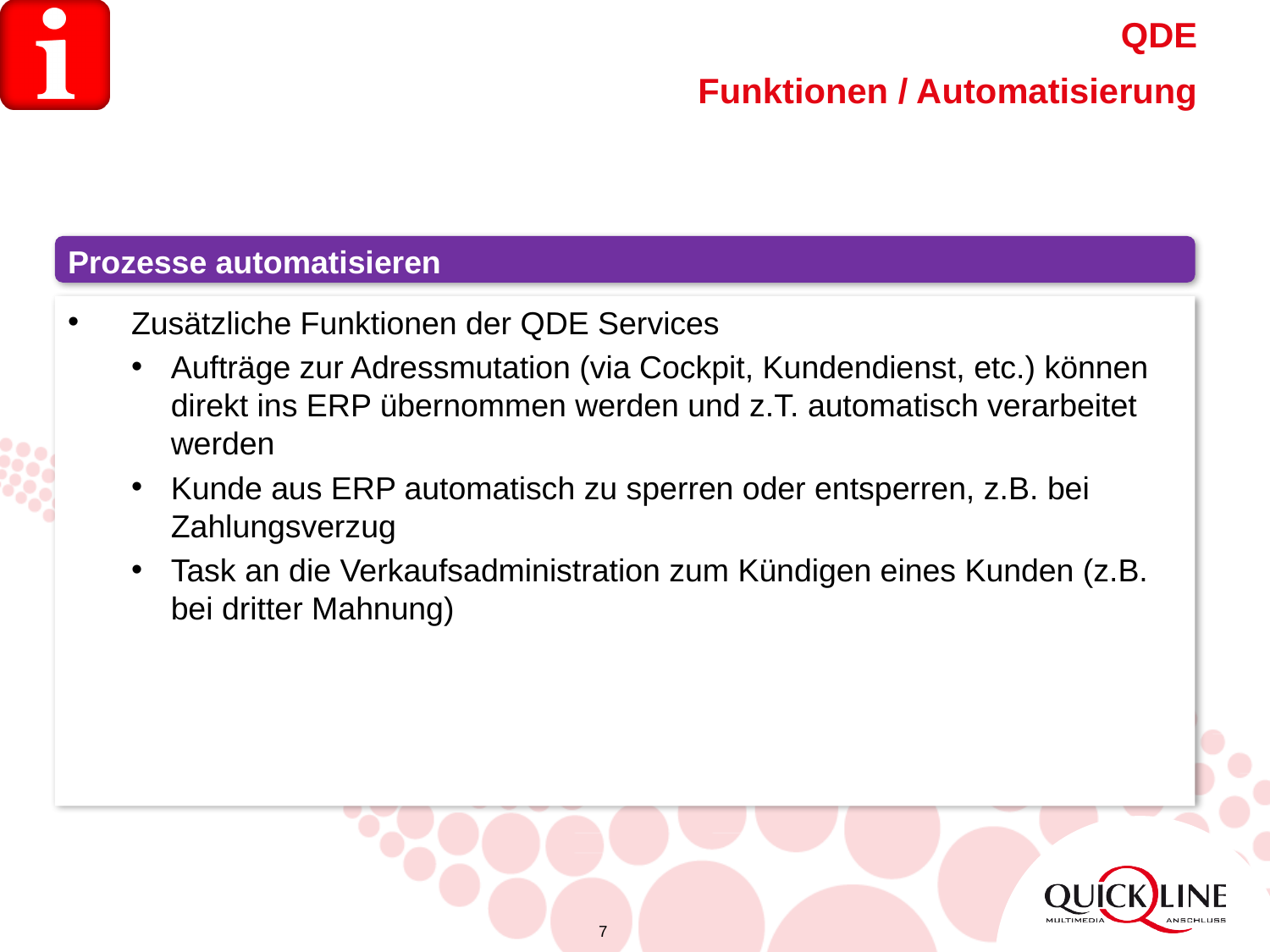

QDE
Funktionen / Automatisierung
Prozesse automatisieren
Zusätzliche Funktionen der QDE Services
Aufträge zur Adressmutation (via Cockpit, Kundendienst, etc.) können direkt ins ERP übernommen werden und z.T. automatisch verarbeitet werden
Kunde aus ERP automatisch zu sperren oder entsperren, z.B. bei Zahlungsverzug
Task an die Verkaufsadministration zum Kündigen eines Kunden (z.B. bei dritter Mahnung)

7